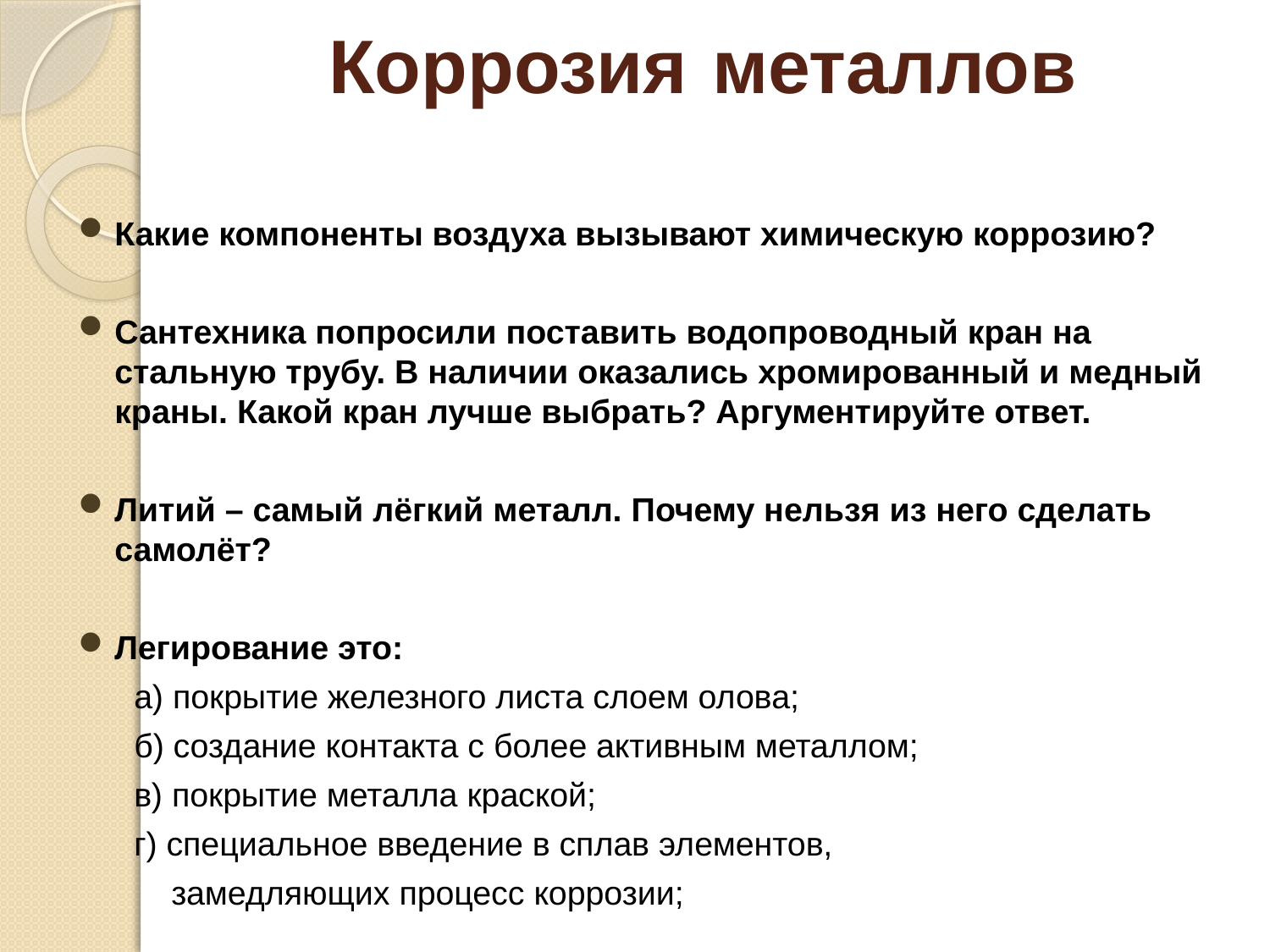

# Коррозия металлов
Какие компоненты воздуха вызывают химическую коррозию?

Сантехника попросили поставить водопроводный кран на стальную трубу. В наличии оказались хромированный и медный краны. Какой кран лучше выбрать? Аргументируйте ответ.

Литий – самый лёгкий металл. Почему нельзя из него сделать самолёт?

Легирование это:
      а) покрытие железного листа слоем олова;
      б) создание контакта с более активным металлом;
      в) покрытие металла краской;
      г) специальное введение в сплав элементов,
          замедляющих процесс коррозии;